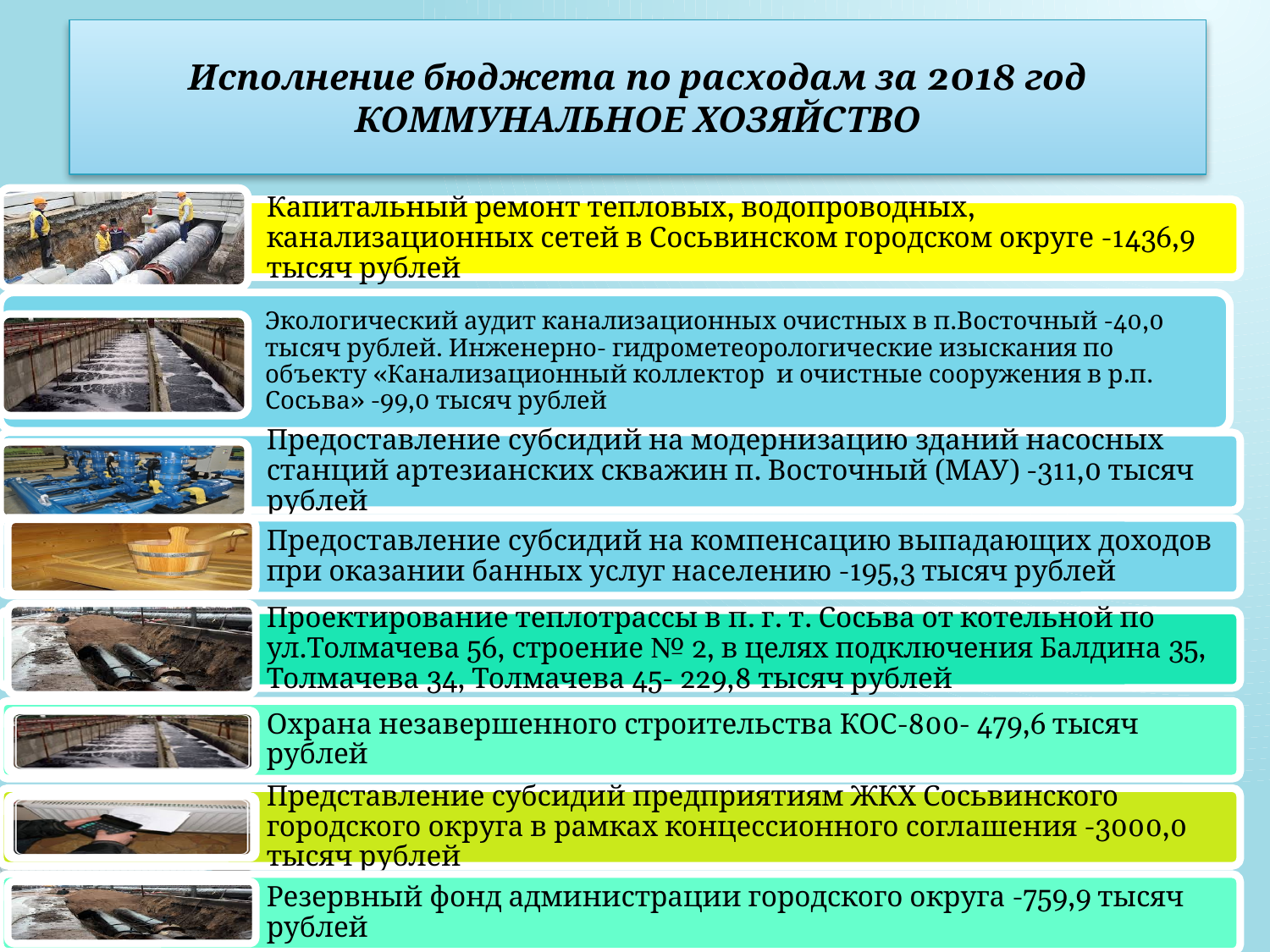

Исполнение бюджета по расходам за 2018 год
КОММУНАЛЬНОЕ ХОЗЯЙСТВО
Капитальный ремонт тепловых, водопроводных, канализационных сетей в Сосьвинском городском округе -1436,9 тысяч рублей
Экологический аудит канализационных очистных в п.Восточный -40,0 тысяч рублей. Инженерно- гидрометеорологические изыскания по объекту «Канализационный коллектор  и очистные сооружения в р.п. Сосьва» -99,0 тысяч рублей
Предоставление субсидий на модернизацию зданий насосных станций артезианских скважин п. Восточный (МАУ) -311,0 тысяч рублей
Предоставление субсидий на компенсацию выпадающих доходов при оказании банных услуг населению -195,3 тысяч рублей
Проектирование теплотрассы в п. г. т. Сосьва от котельной по ул.Толмачева 56, строение № 2, в целях подключения Балдина 35, Толмачева 34, Толмачева 45- 229,8 тысяч рублей
Охрана незавершенного строительства КОС-800- 479,6 тысяч рублей
Представление субсидий предприятиям ЖКХ Сосьвинского городского округа в рамках концессионного соглашения -3000,0 тысяч рублей
Резервный фонд администрации городского округа -759,9 тысяч рублей